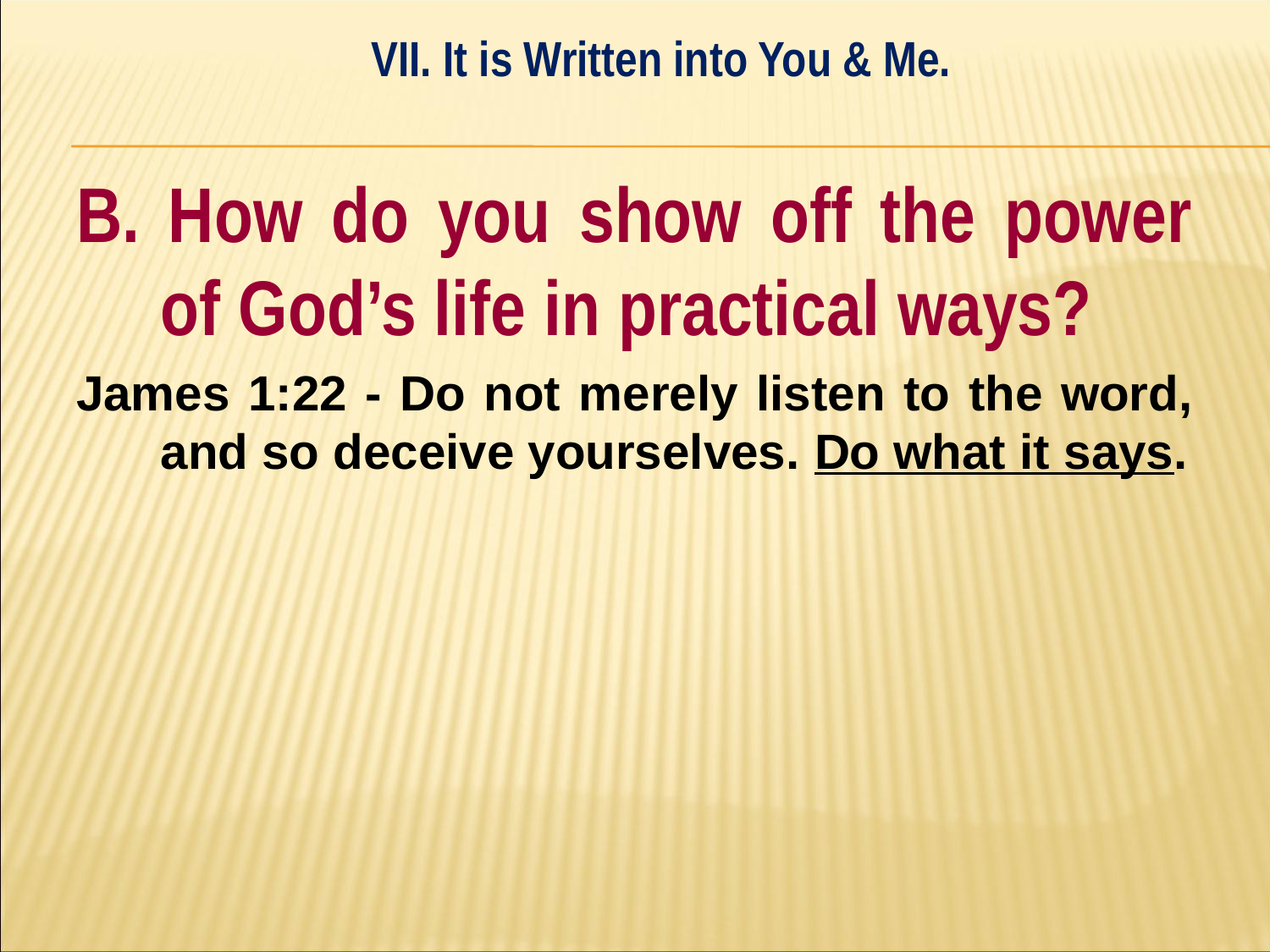

VII. It is Written into You & Me.
#
B. How do you show off the power of God’s life in practical ways?
James 1:22 - Do not merely listen to the word, and so deceive yourselves. Do what it says.